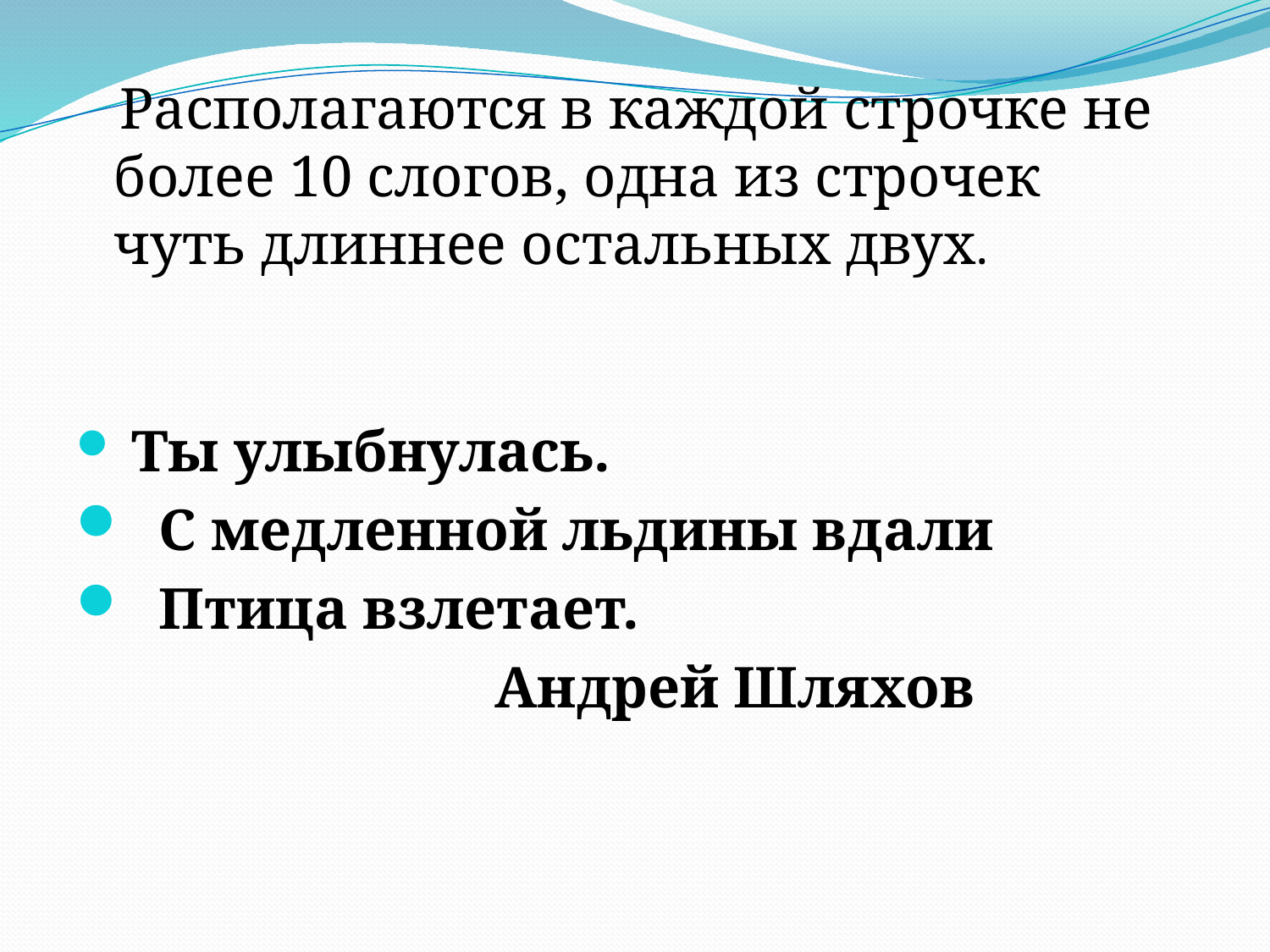

Располагаются в каждой строчке не более 10 слогов, одна из строчек  чуть длиннее остальных двух.

 Ты улыбнулась.
  С медленной льдины вдали
  Птица взлетает.
               		Андрей Шляхов

#